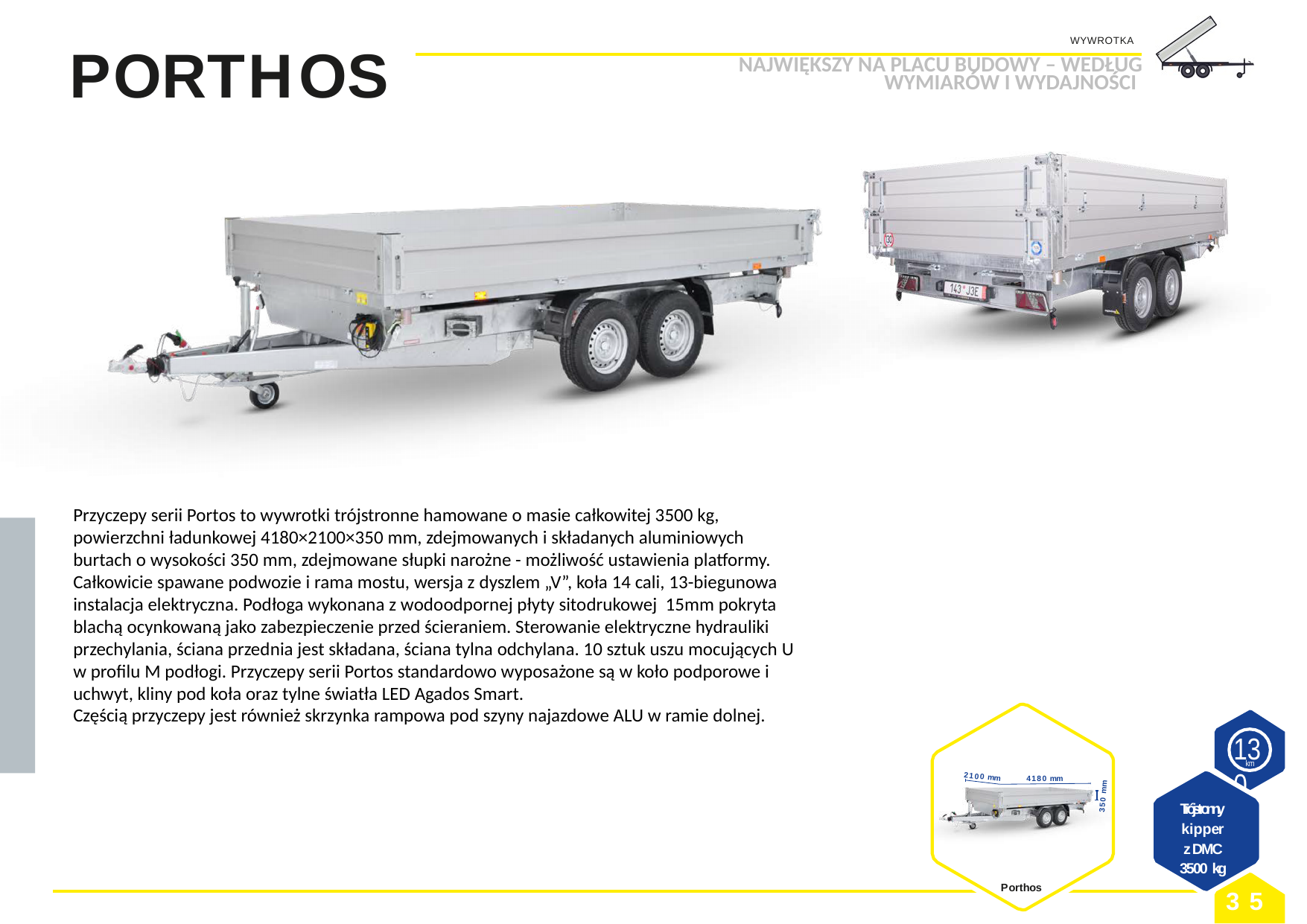

WYWROTKA
# PORTHOS

NAJWIĘKSZY NA PLACU BUDOWY – WEDŁUG WYMIARÓW I WYDAJNOŚCI

Przyczepy serii Portos to wywrotki trójstronne hamowane o masie całkowitej 3500 kg, powierzchni ładunkowej 4180×2100×350 mm, zdejmowanych i składanych aluminiowych burtach o wysokości 350 mm, zdejmowane słupki narożne - możliwość ustawienia platformy. Całkowicie spawane podwozie i rama mostu, wersja z dyszlem „V”, koła 14 cali, 13-biegunowa instalacja elektryczna. Podłoga wykonana z wodoodpornej płyty sitodrukowej  15mm pokryta blachą ocynkowaną jako zabezpieczenie przed ścieraniem. Sterowanie elektryczne hydrauliki przechylania, ściana przednia jest składana, ściana tylna odchylana. 10 sztuk uszu mocujących U w profilu M podłogi. Przyczepy serii Portos standardowo wyposażone są w koło podporowe i uchwyt, kliny pod koła oraz tylne światła LED Agados Smart.
Częścią przyczepy jest również skrzynka rampowa pod szyny najazdowe ALU w ramie dolnej.

130

km

4180 mm
2100 mm

350 mm
Trójstronny
 kipper
z DMC
3500 kg

Porthos
35